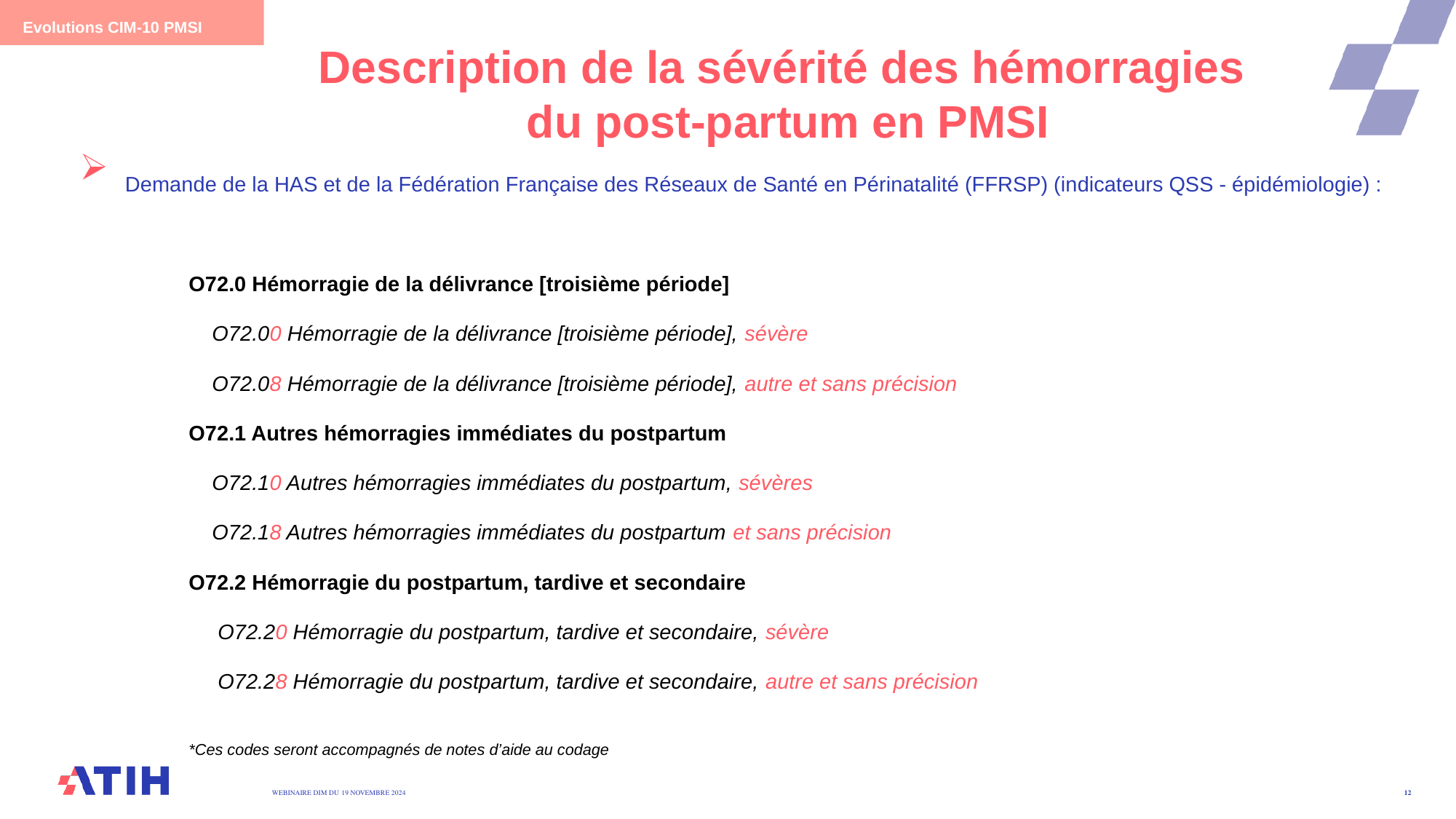

Evolutions CIM-10 PMSI
# Description de la sévérité des hémorragies du post-partum en PMSI
Demande de la HAS et de la Fédération Française des Réseaux de Santé en Périnatalité (FFRSP) (indicateurs QSS - épidémiologie) :

O72.0 Hémorragie de la délivrance [troisième période]
    O72.00 Hémorragie de la délivrance [troisième période], sévère
    O72.08 Hémorragie de la délivrance [troisième période], autre et sans précision
O72.1 Autres hémorragies immédiates du postpartum
    O72.10 Autres hémorragies immédiates du postpartum, sévères
    O72.18 Autres hémorragies immédiates du postpartum et sans précision
O72.2 Hémorragie du postpartum, tardive et secondaire
     O72.20 Hémorragie du postpartum, tardive et secondaire, sévère
     O72.28 Hémorragie du postpartum, tardive et secondaire, autre et sans précision

*Ces codes seront accompagnés de notes d’aide au codage

WEBINAIRE DIM DU 19 Novembre 2024